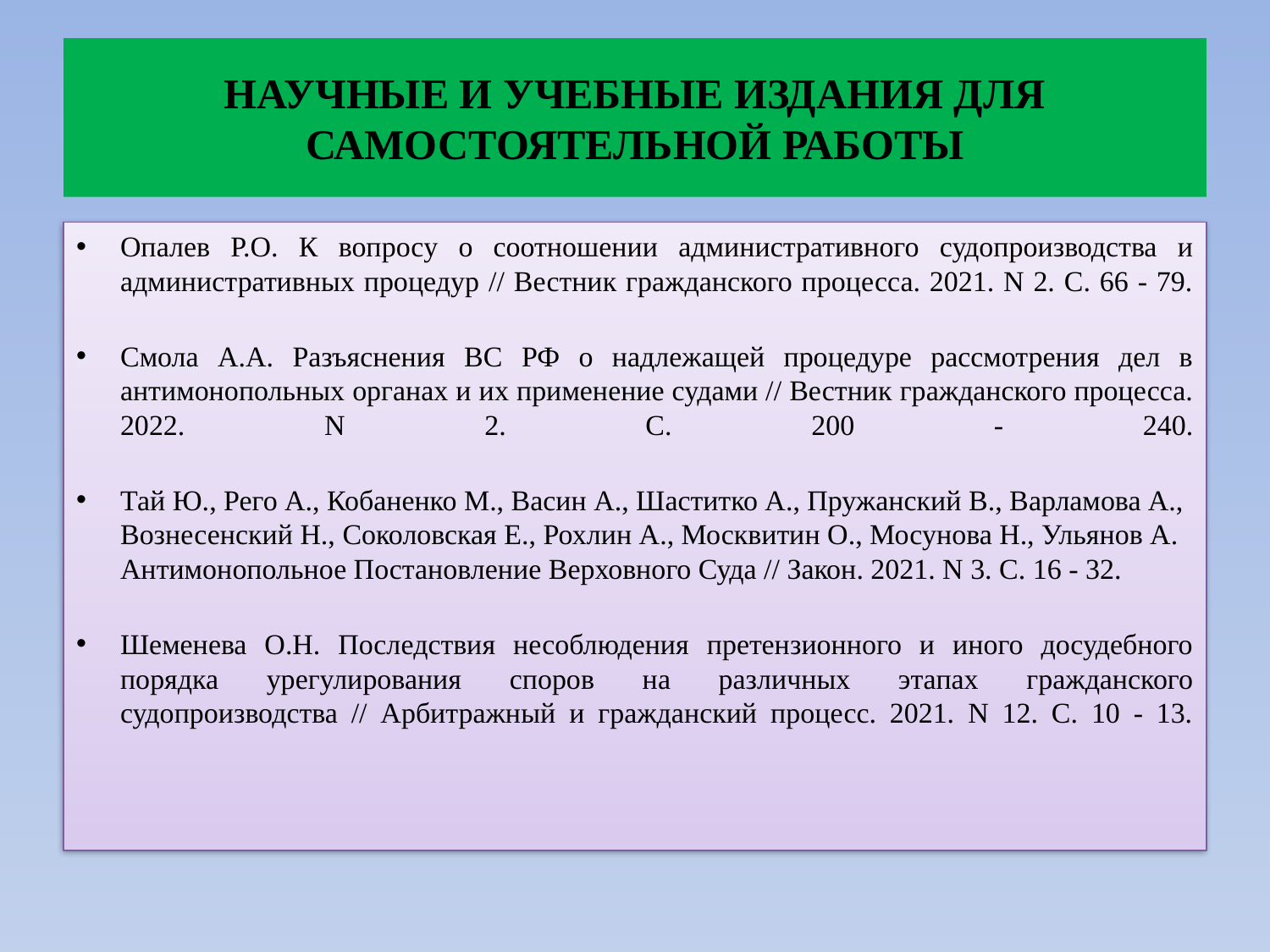

# НАУЧНЫЕ И УЧЕБНЫЕ ИЗДАНИЯ ДЛЯ САМОСТОЯТЕЛЬНОЙ РАБОТЫ
Опалев Р.О. К вопросу о соотношении административного судопроизводства и административных процедур // Вестник гражданского процесса. 2021. N 2. С. 66 - 79.
Смола А.А. Разъяснения ВС РФ о надлежащей процедуре рассмотрения дел в антимонопольных органах и их применение судами // Вестник гражданского процесса. 2022. N 2. С. 200 - 240.
Тай Ю., Рего А., Кобаненко М., Васин А., Шаститко А., Пружанский В., Варламова А., Вознесенский Н., Соколовская Е., Рохлин А., Москвитин О., Мосунова Н., Ульянов А. Антимонопольное Постановление Верховного Суда // Закон. 2021. N 3. С. 16 - 32.
Шеменева О.Н. Последствия несоблюдения претензионного и иного досудебного порядка урегулирования споров на различных этапах гражданского судопроизводства // Арбитражный и гражданский процесс. 2021. N 12. С. 10 - 13.